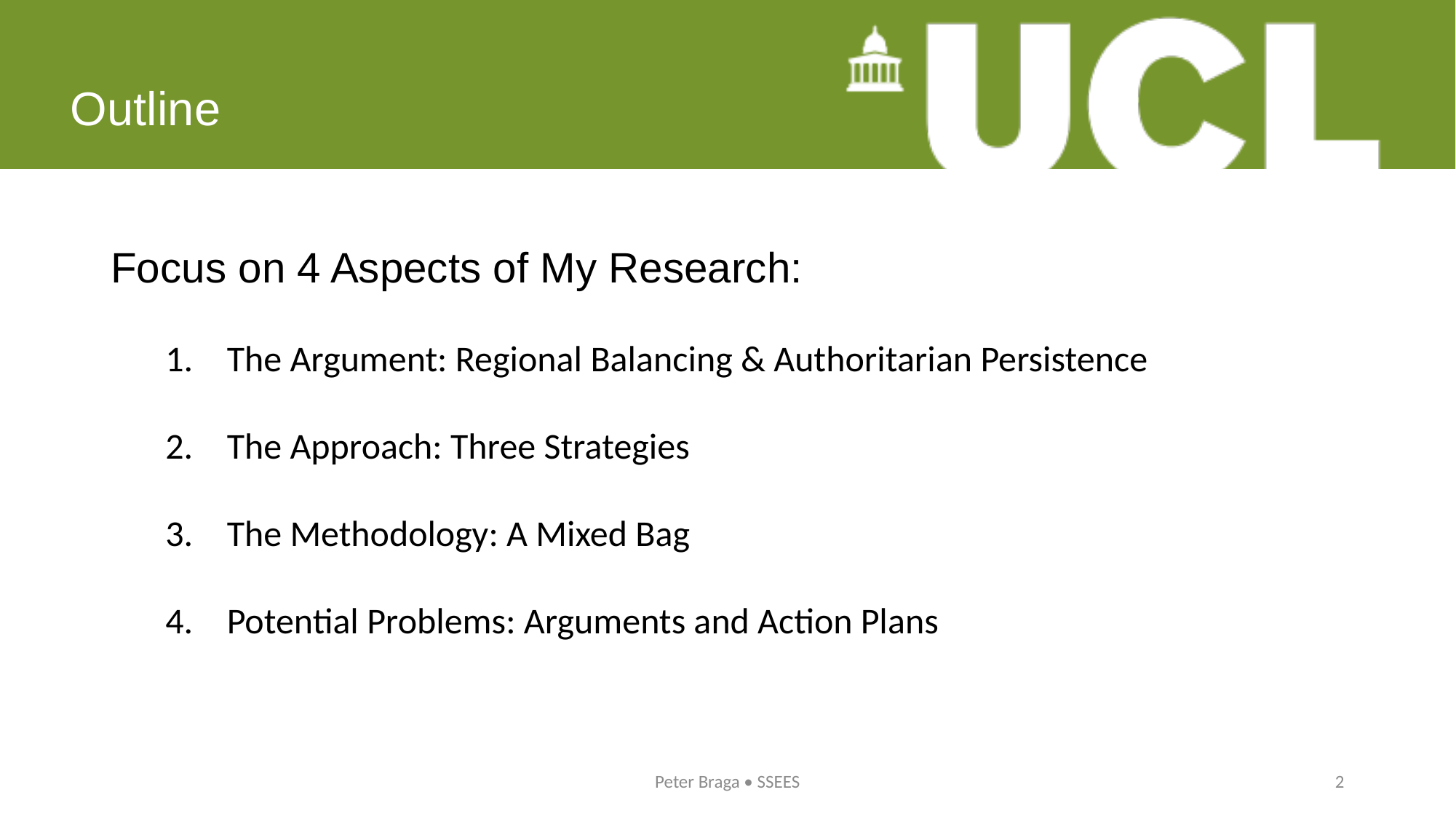

# Outline
Focus on 4 Aspects of My Research:
The Argument: Regional Balancing & Authoritarian Persistence
The Approach: Three Strategies
The Methodology: A Mixed Bag
Potential Problems: Arguments and Action Plans
Peter Braga • SSEES
2